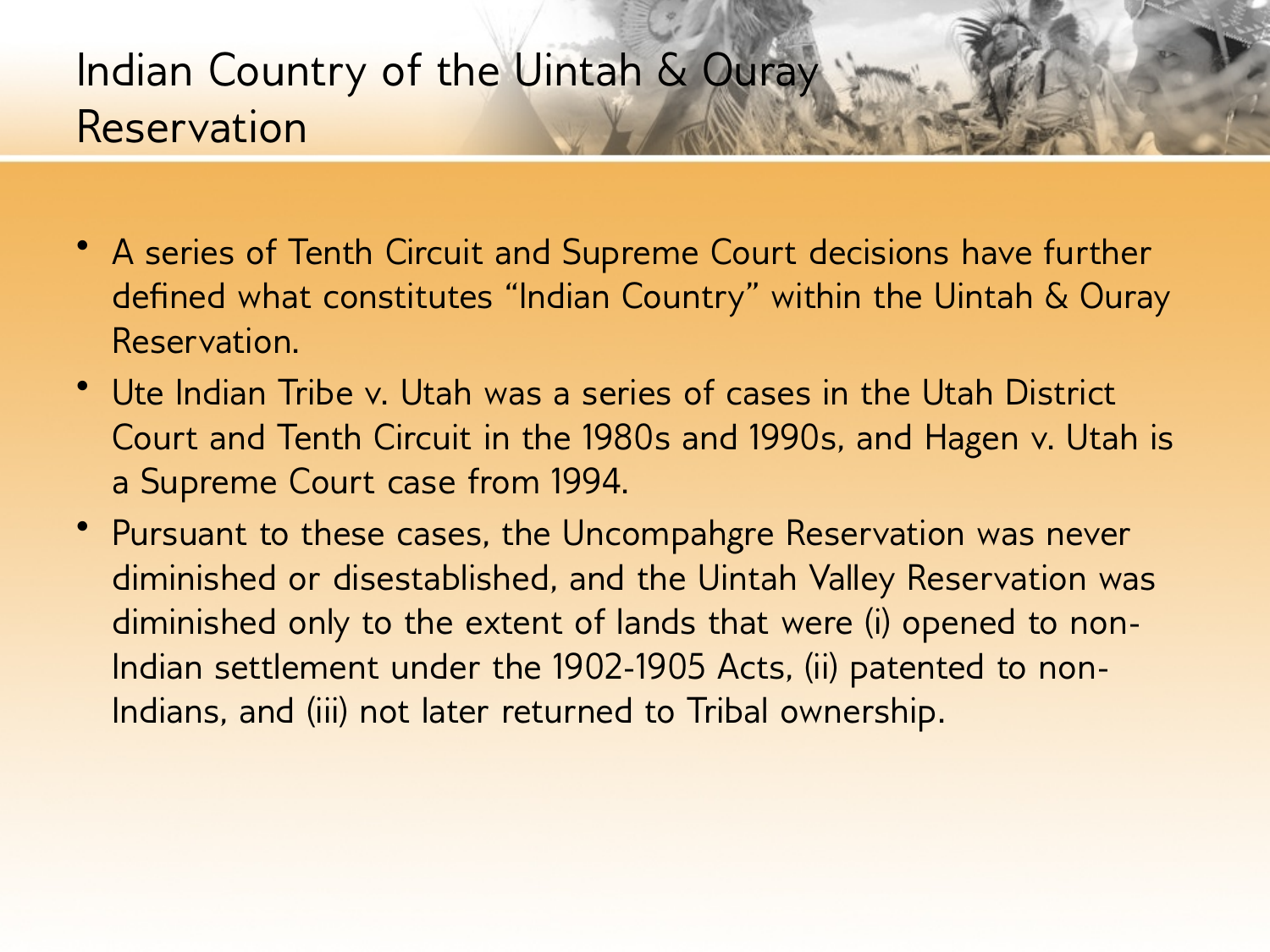

# Indian Country of the Uintah & Ouray Reservation
A series of Tenth Circuit and Supreme Court decisions have further defined what constitutes “Indian Country” within the Uintah & Ouray Reservation.
Ute Indian Tribe v. Utah was a series of cases in the Utah District Court and Tenth Circuit in the 1980s and 1990s, and Hagen v. Utah is a Supreme Court case from 1994.
Pursuant to these cases, the Uncompahgre Reservation was never diminished or disestablished, and the Uintah Valley Reservation was diminished only to the extent of lands that were (i) opened to non-Indian settlement under the 1902-1905 Acts, (ii) patented to non-Indians, and (iii) not later returned to Tribal ownership.